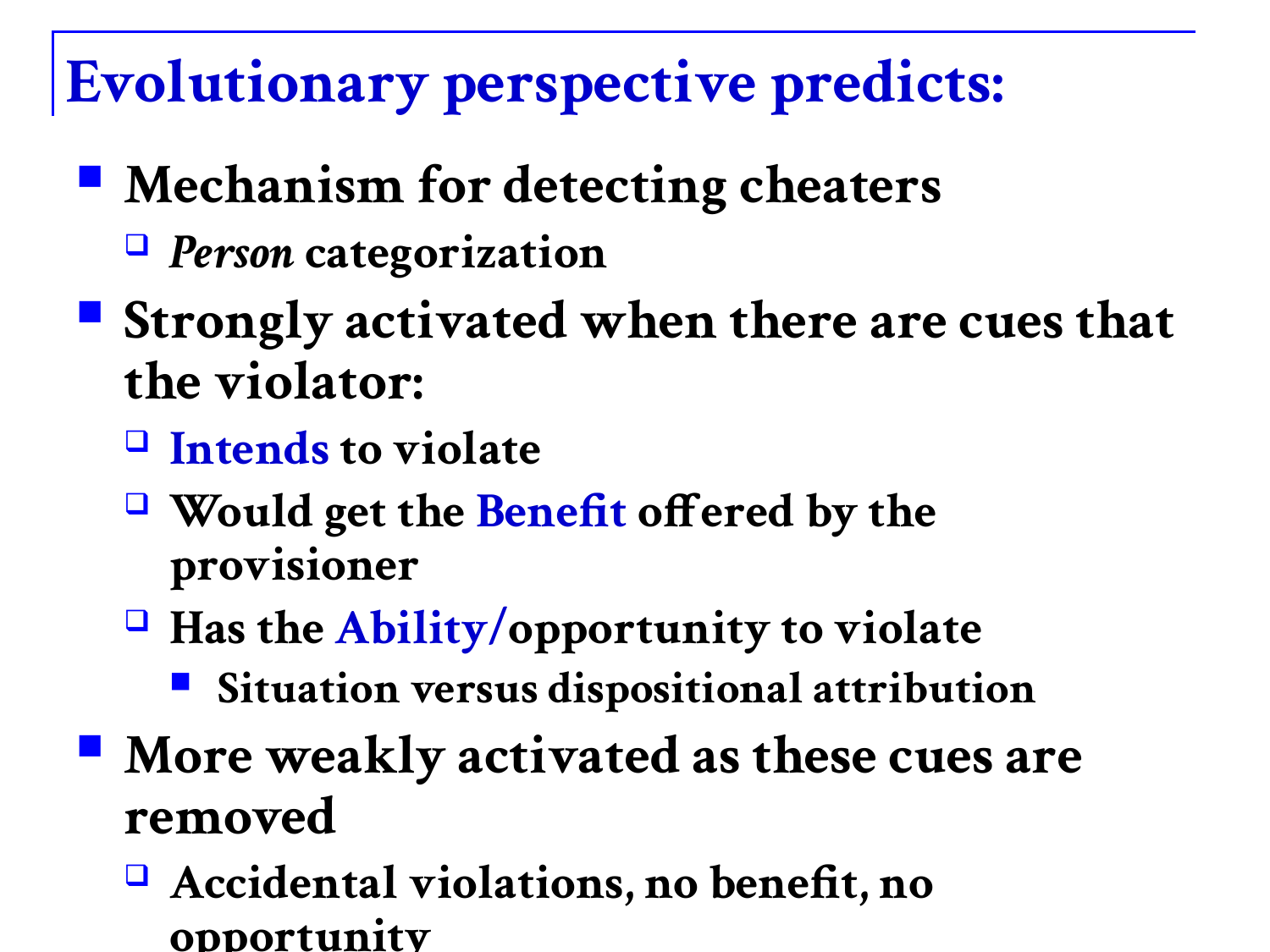

# Evolutionary perspective predicts:
Mechanism for detecting cheaters
Person categorization
Strongly activated when there are cues that the violator:
Intends to violate
Would get the Benefit offered by the provisioner
Has the Ability/opportunity to violate
Situation versus dispositional attribution
More weakly activated as these cues are removed
Accidental violations, no benefit, no opportunity